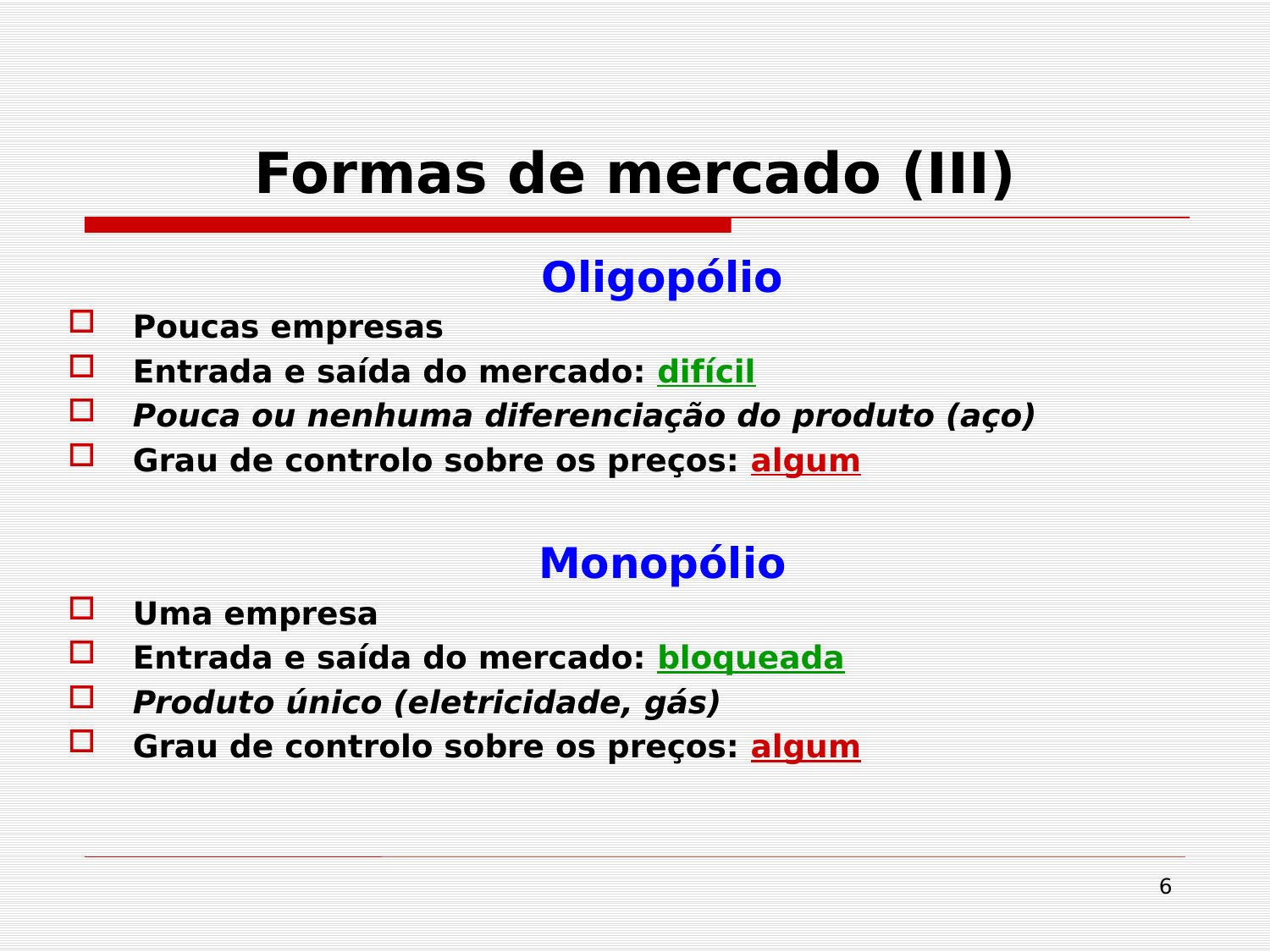

# Formas de mercado (III)
Oligopólio
Poucas empresas
Entrada e saída do mercado: difícil
Pouca ou nenhuma diferenciação do produto (aço)
Grau de controlo sobre os preços: algum

Monopólio
Uma empresa
Entrada e saída do mercado: bloqueada
Produto único (eletricidade, gás)
Grau de controlo sobre os preços: algum

6